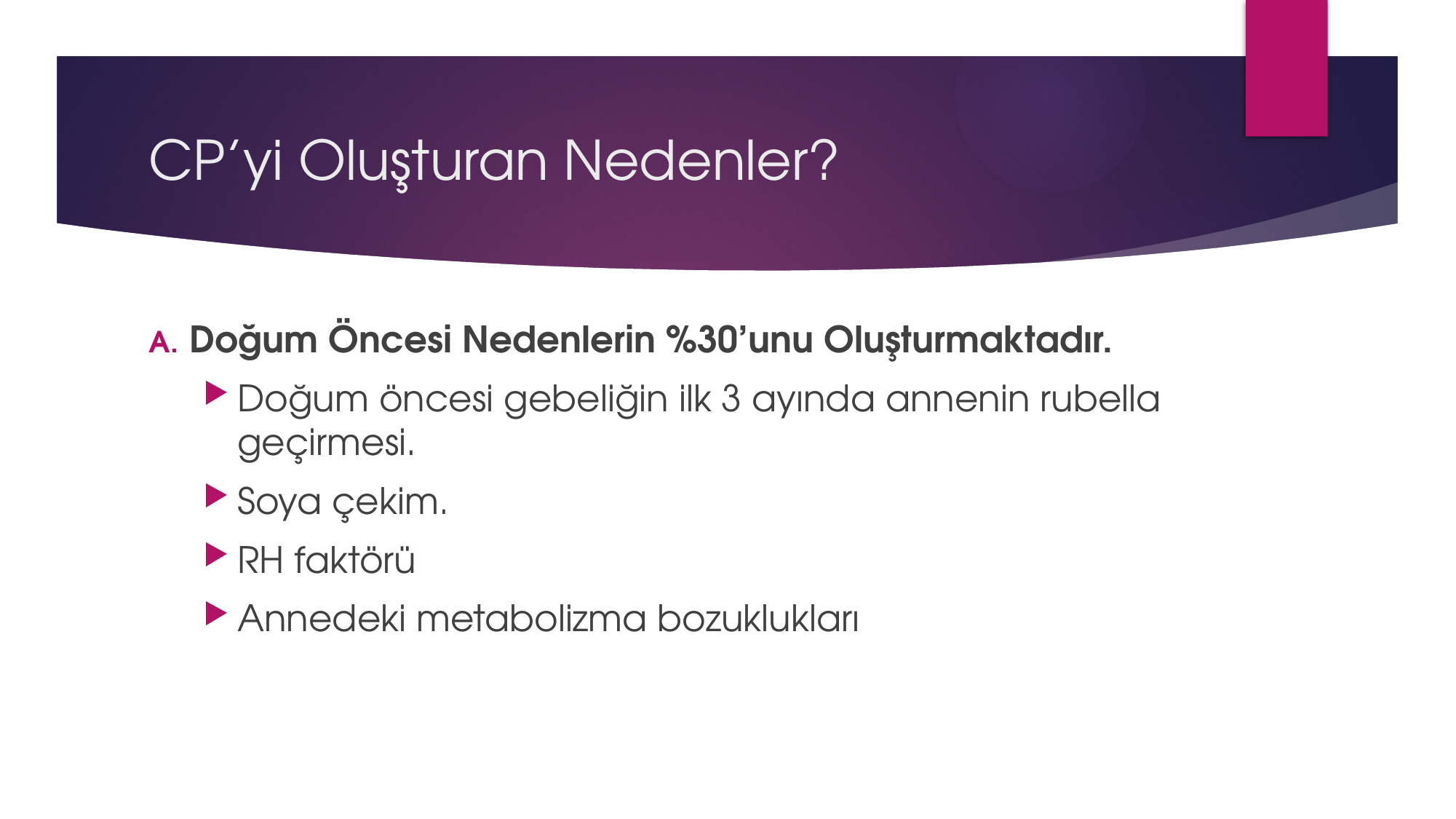

# CP’yi Oluşturan Nedenler?
Doğum Öncesi Nedenlerin %30’unu Oluşturmaktadır.
Doğum öncesi gebeliğin ilk 3 ayında annenin rubella geçirmesi.
Soya çekim.
RH faktörü
Annedeki metabolizma bozuklukları